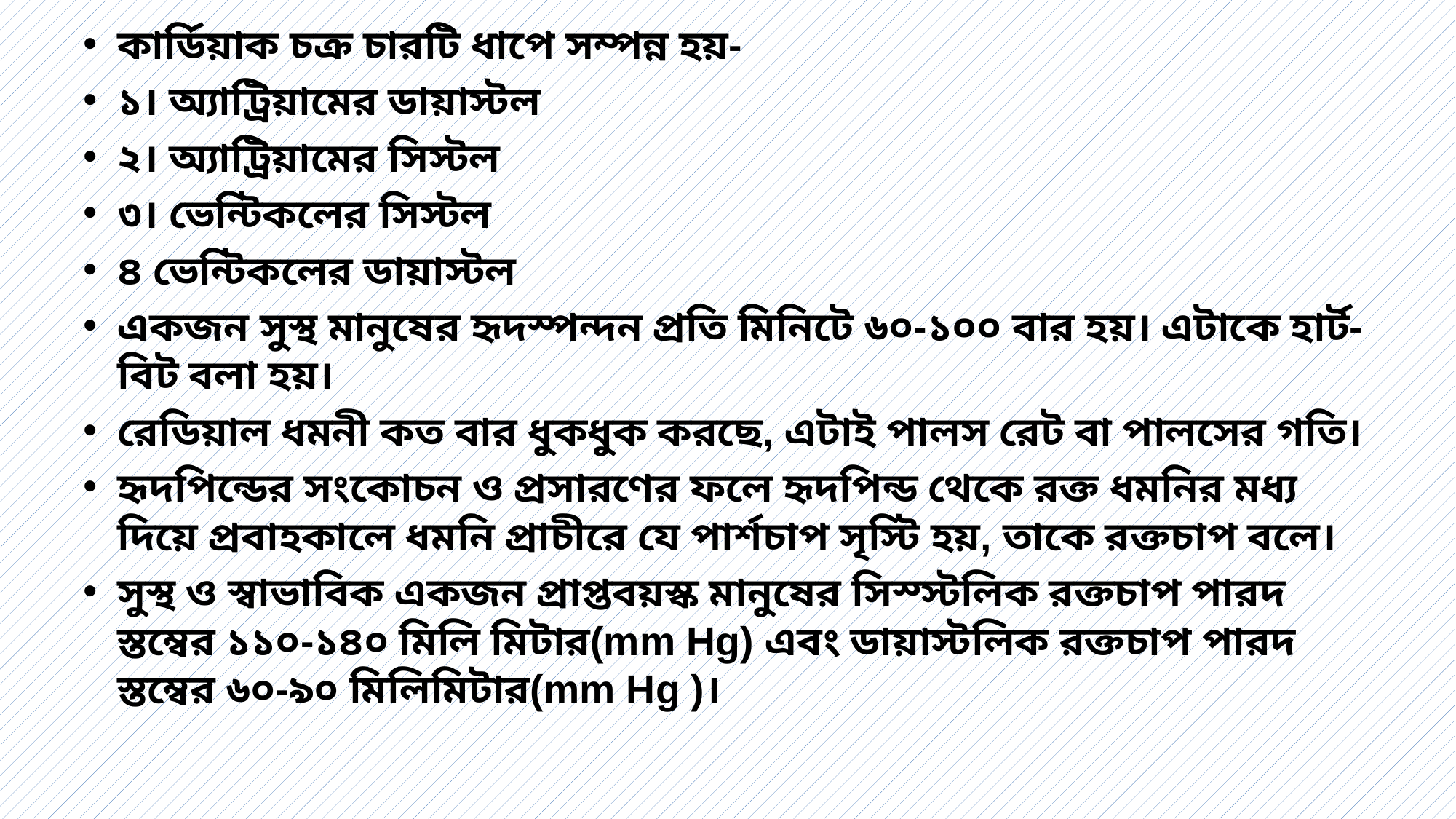

কার্ডিয়াক চক্র চারটি ধাপে সম্পন্ন হয়-
১। অ্যাট্রিয়ামের ডায়াস্টল
২। অ্যাট্রিয়ামের সিস্টল
৩। ভেন্টিকলের সিস্টল
৪ ভেন্টিকলের ডায়াস্টল
একজন সুস্থ মানুষের হৃদস্পন্দন প্রতি মিনিটে ৬০-১০০ বার হয়। এটাকে হার্ট-বিট বলা হয়।
রেডিয়াল ধমনী কত বার ধুকধুক করছে, এটাই পালস রেট বা পালসের গতি।
হৃদপিন্ডের সংকোচন ও প্রসারণের ফলে হৃদপিন্ড থেকে রক্ত ধমনির মধ্য দিয়ে প্রবাহকালে ধমনি প্রাচীরে যে পার্শচাপ সৃস্টি হয়, তাকে রক্তচাপ বলে।
সুস্থ ও স্বাভাবিক একজন প্রাপ্তবয়স্ক মানুষের সিস্স্টলিক রক্তচাপ পারদ স্তম্বের ১১০-১৪০ মিলি মিটার(mm Hg) এবং ডায়াস্টলিক রক্তচাপ পারদ স্তম্বের ৬০-৯০ মিলিমিটার(mm Hg )।